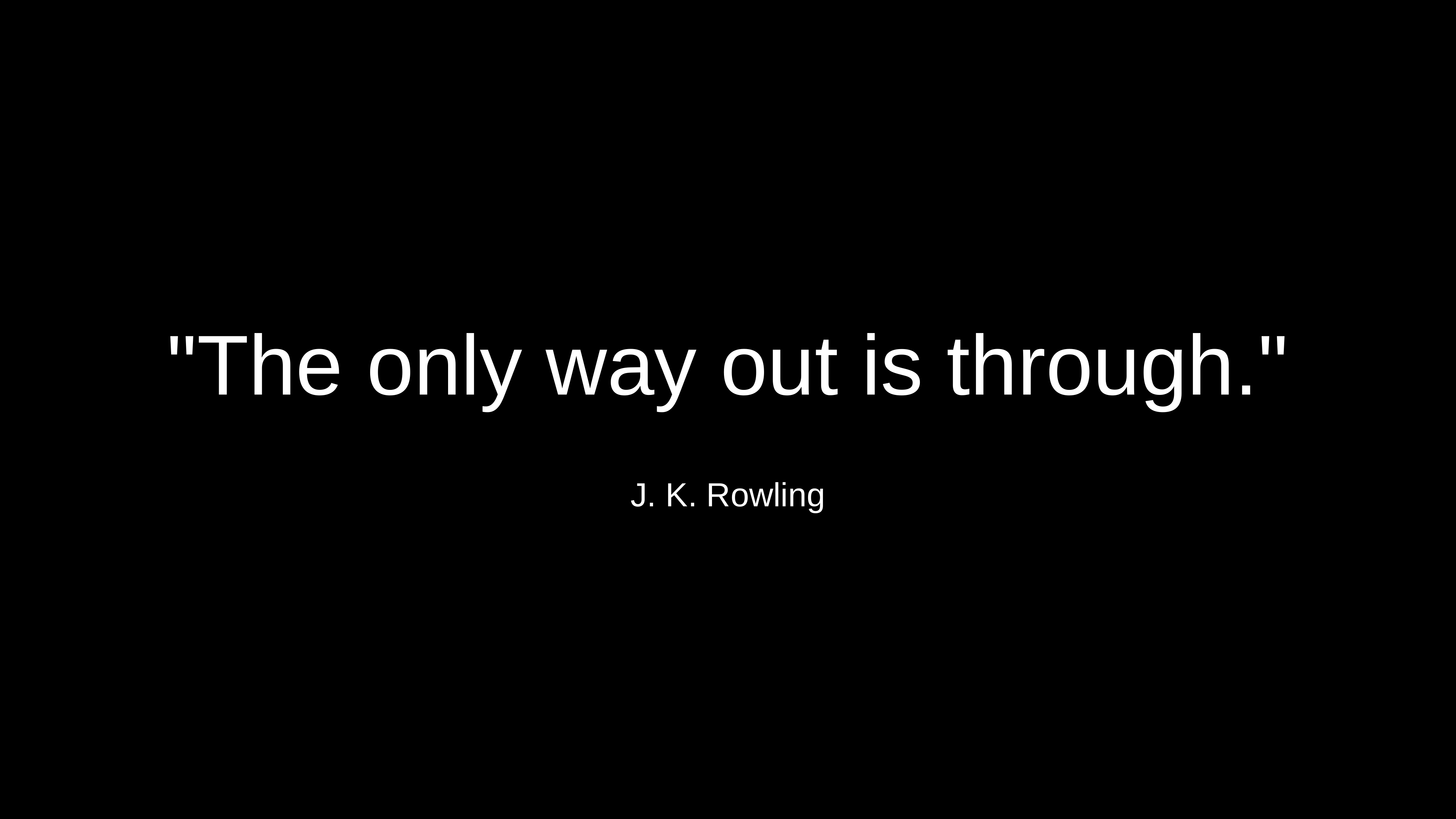

# "The only way out is through."
J. K. Rowling